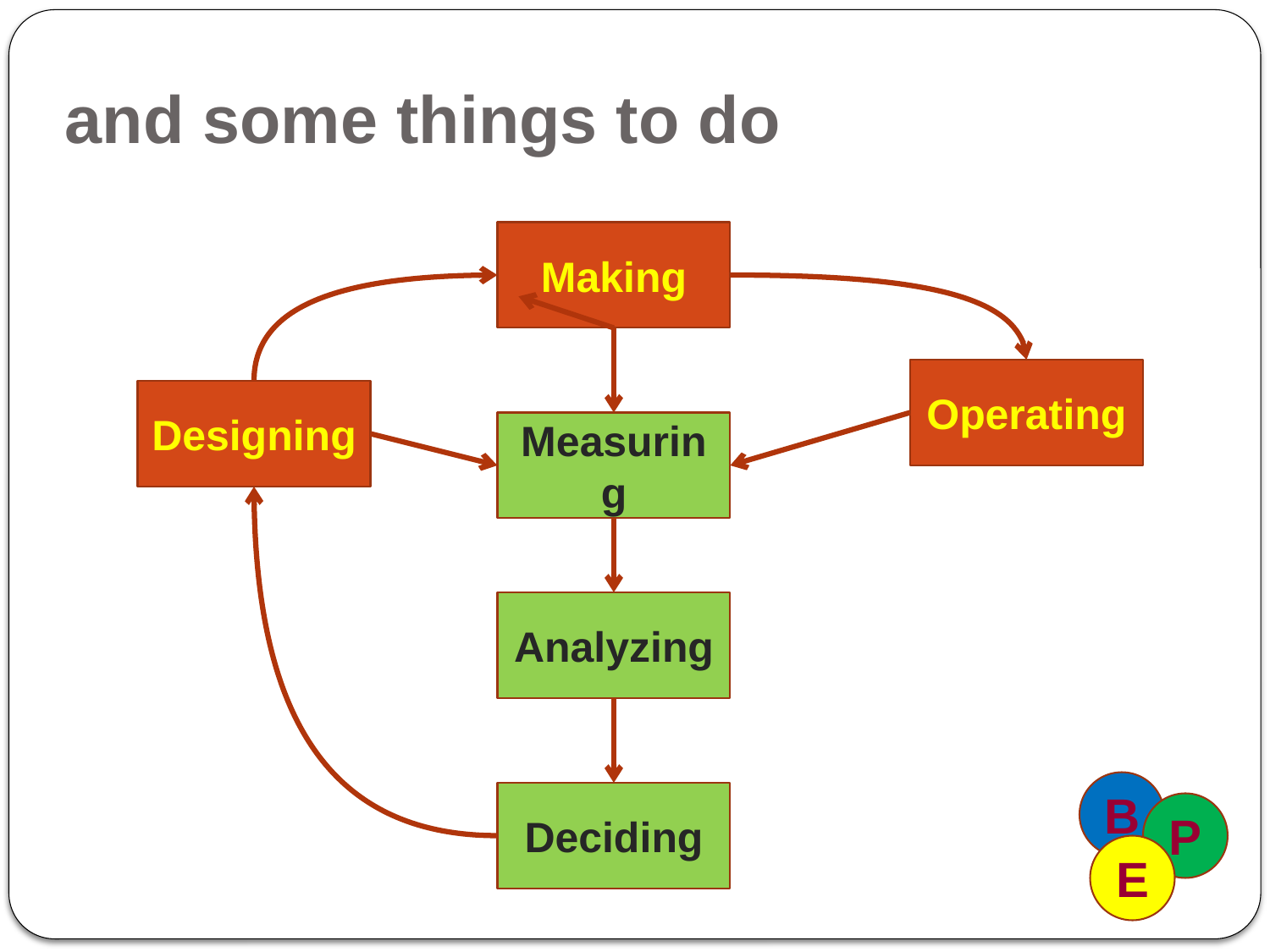

# and some things to do
Making
Operating
Designing
Measuring
Analyzing
B
P
E
Deciding